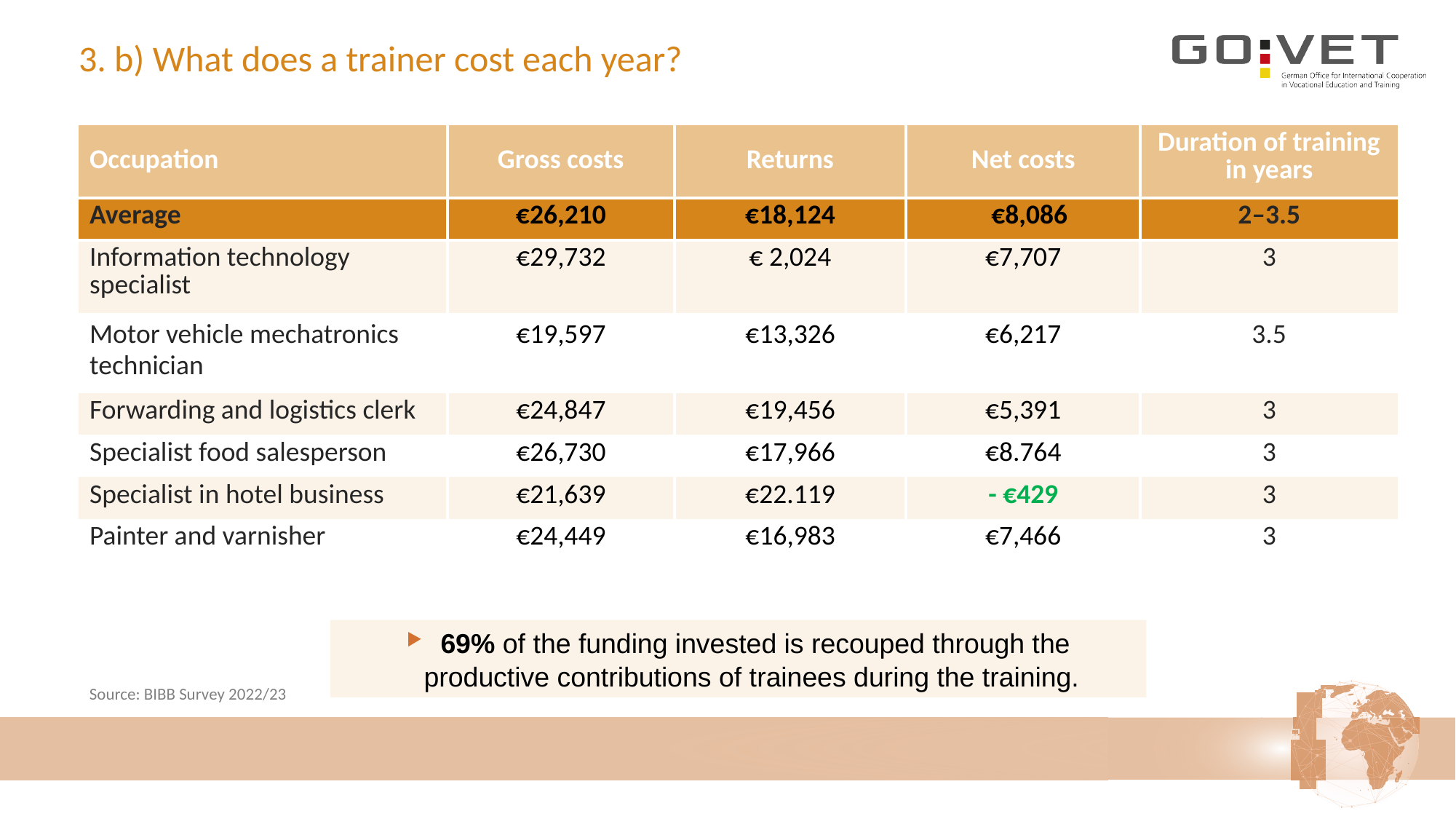

# 3. b) What does a trainer cost each year?
| Occupation | Gross costs | Returns | Net costs | Duration of training in years |
| --- | --- | --- | --- | --- |
| Average | €26,210 | €18,124 | €8,086 | 2–3.5 |
| Information technology specialist | €29,732 | € 2,024 | €7,707 | 3 |
| Motor vehicle mechatronics technician | €19,597 | €13,326 | €6,217 | 3.5 |
| Forwarding and logistics clerk | €24,847 | €19,456 | €5,391 | 3 |
| Specialist food salesperson | €26,730 | €17,966 | €8.764 | 3 |
| Specialist in hotel business | €21,639 | €22.119 | - €429 | 3 |
| Painter and varnisher | €24,449 | €16,983 | €7,466 | 3 |
69% of the funding invested is recouped through the productive contributions of trainees during the training.
Source: BIBB Survey 2022/23